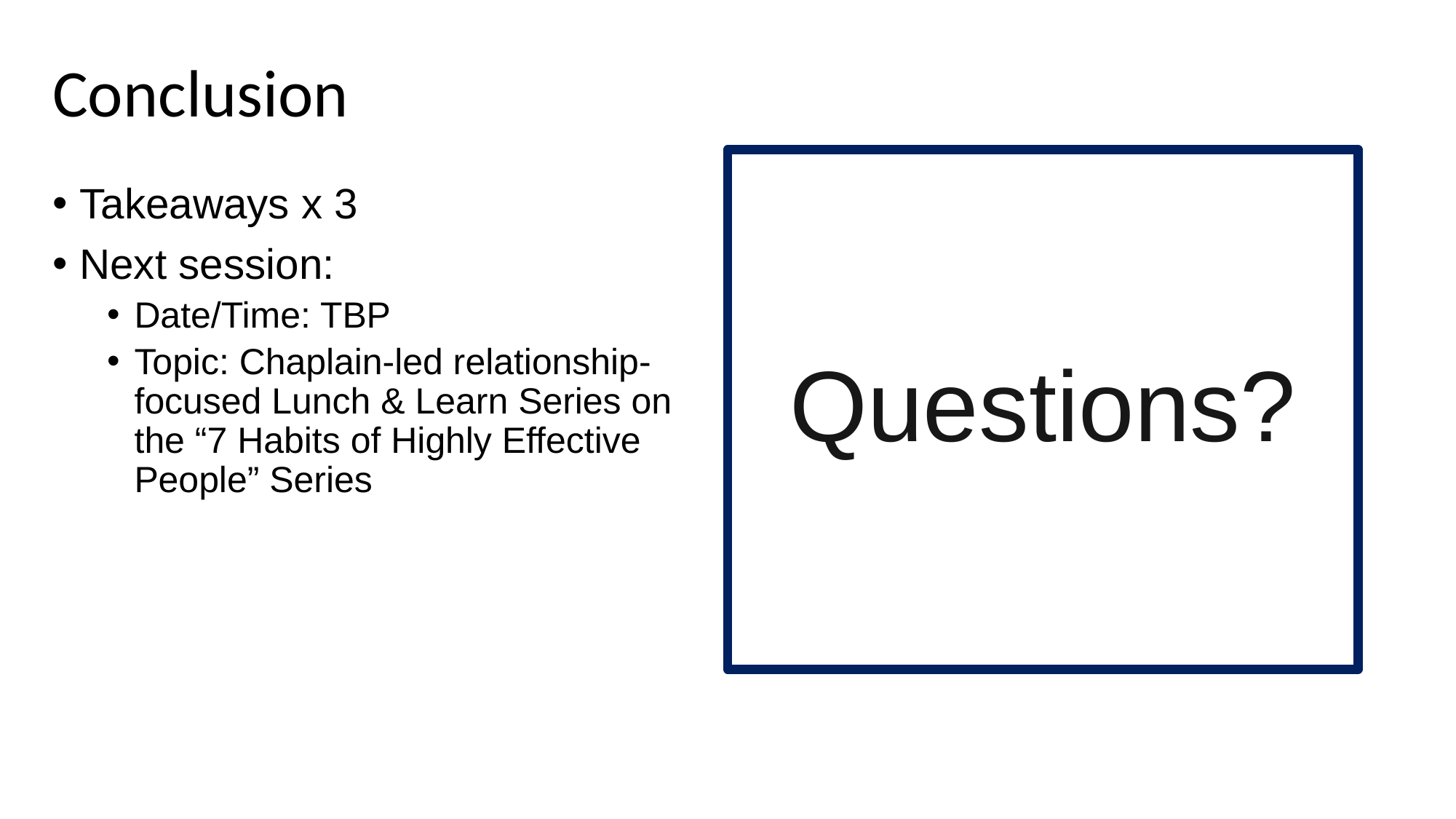

# Conclusion
Questions?
Takeaways x 3
Next session:
Date/Time: TBP
Topic: Chaplain-led relationship-focused Lunch & Learn Series on the “7 Habits of Highly Effective People” Series